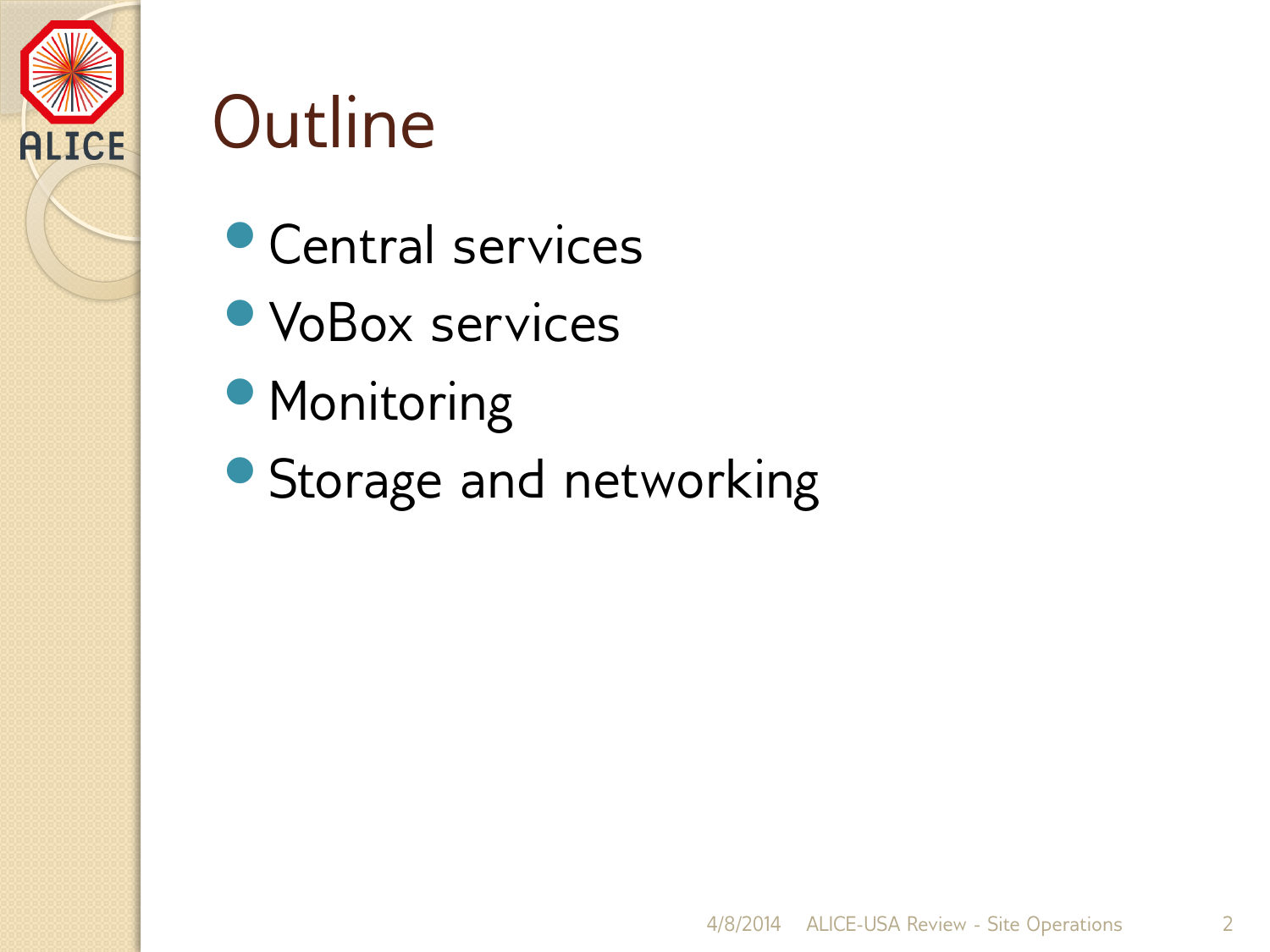

# Outline
Central services
VoBox services
Monitoring
Storage and networking
4/8/2014
ALICE-USA Review - Site Operations
2